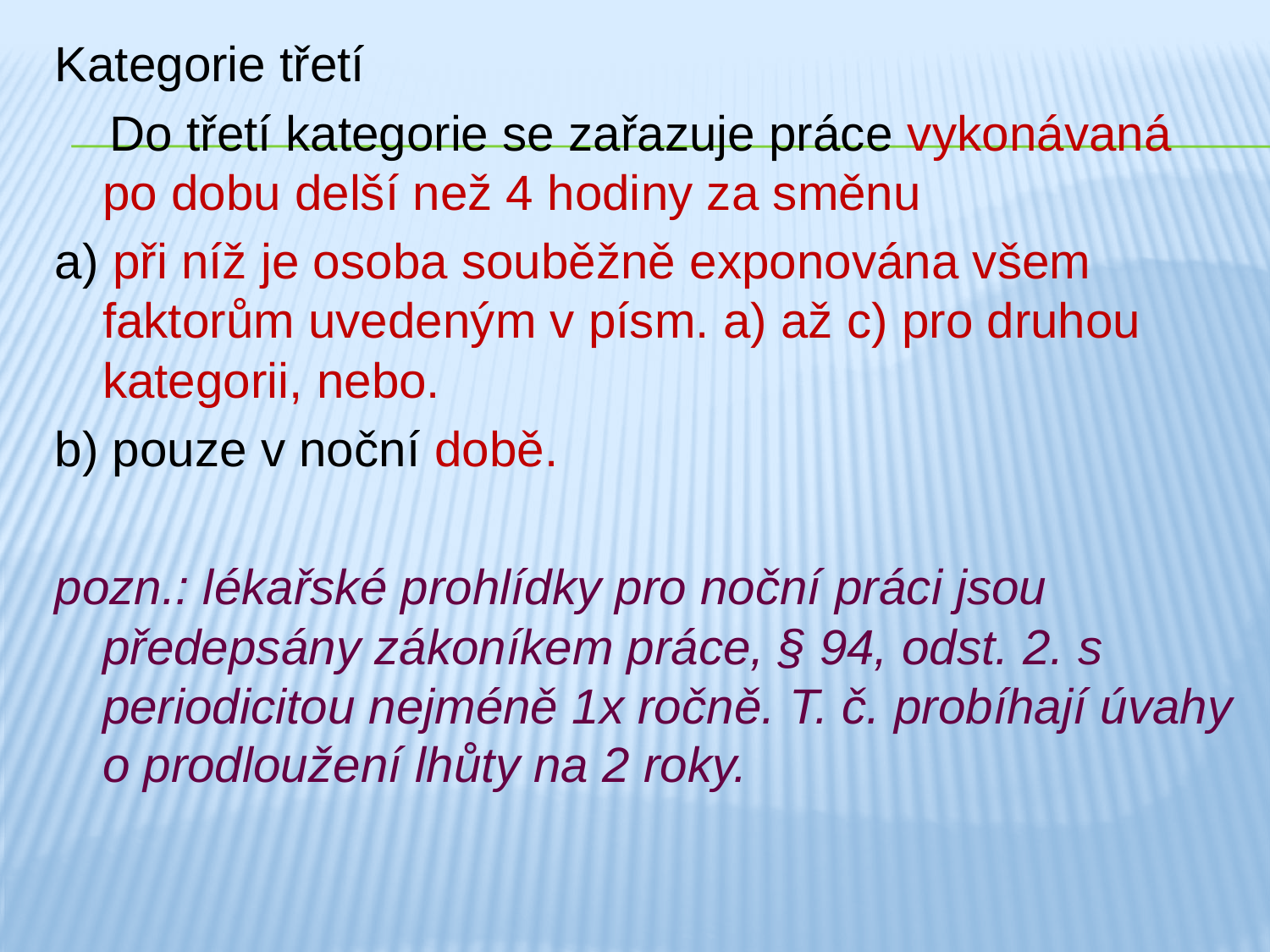

Kategorie třetí
    Do třetí kategorie se zařazuje práce vykonávaná po dobu delší než 4 hodiny za směnu
a) při níž je osoba souběžně exponována všem faktorům uvedeným v písm. a) až c) pro druhou kategorii, nebo.
b) pouze v noční době.

pozn.: lékařské prohlídky pro noční práci jsou předepsány zákoníkem práce, § 94, odst. 2. s periodicitou nejméně 1x ročně. T. č. probíhají úvahy o prodloužení lhůty na 2 roky.